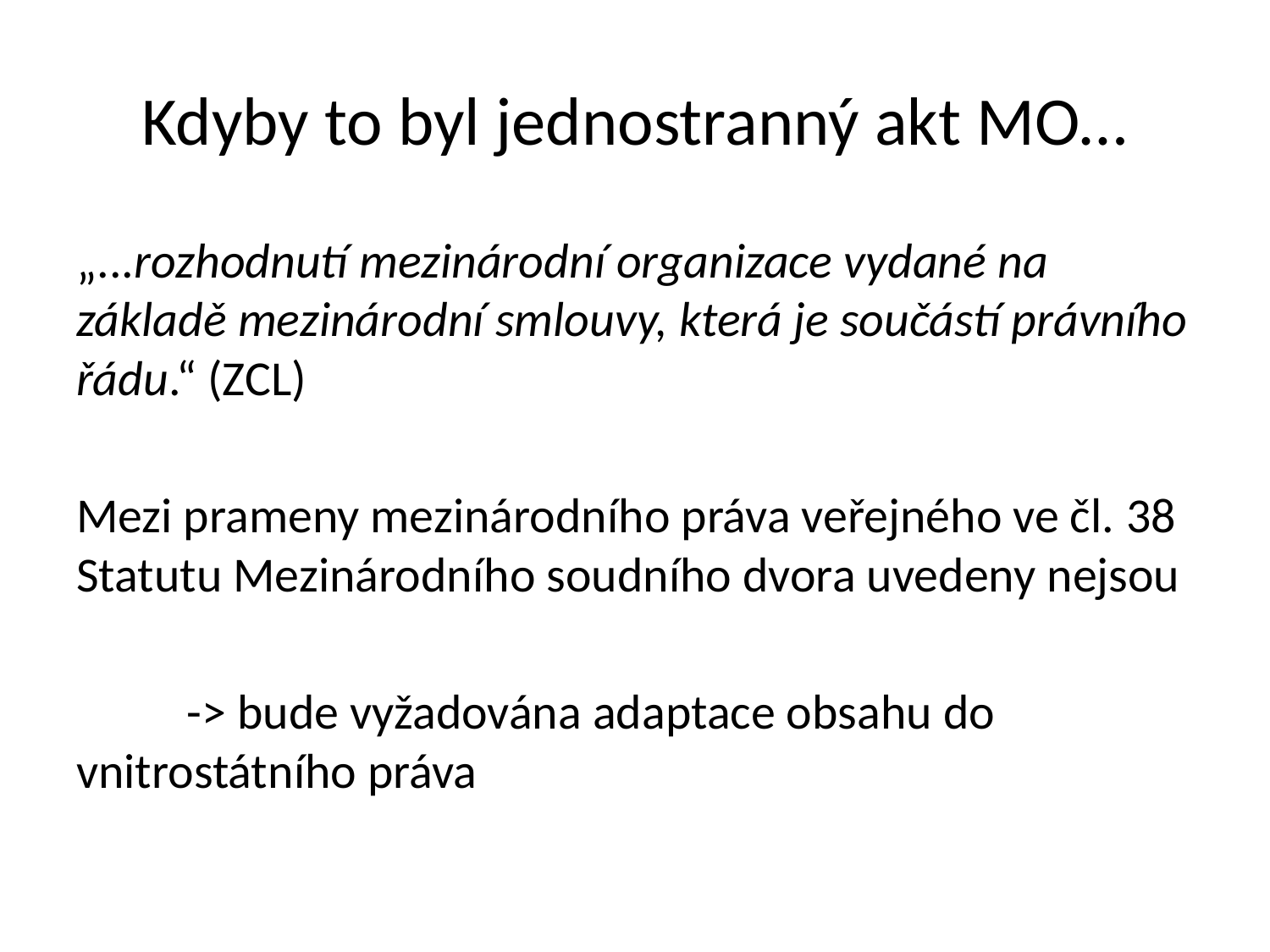

# Kdyby to byl jednostranný akt MO…
„...rozhodnutí mezinárodní organizace vydané na základě mezinárodní smlouvy, která je součástí právního řádu.“ (ZCL)

Mezi prameny mezinárodního práva veřejného ve čl. 38 Statutu Mezinárodního soudního dvora uvedeny nejsou

	-> bude vyžadována adaptace obsahu do vnitrostátního práva